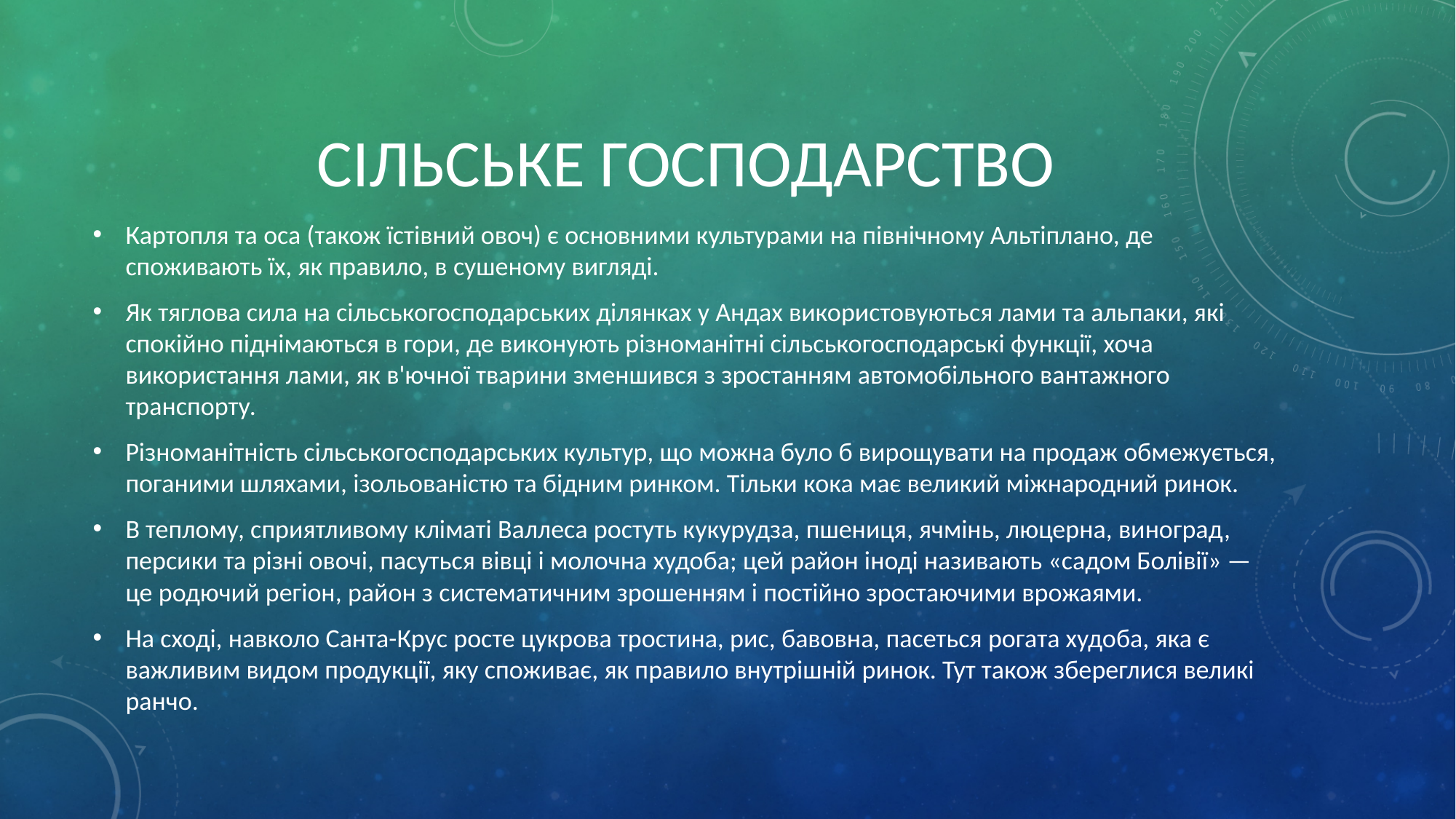

# Сільське господарство
Картопля та oca (також їстівний овоч) є основними культурами на північному Альтіплано, де споживають їх, як правило, в сушеному вигляді.
Як тяглова сила на сільськогосподарських ділянках у Андах використовуються лами та альпаки, які спокійно піднімаються в гори, де виконують різноманітні сільськогосподарські функції, хоча використання лами, як в'ючної тварини зменшився з зростанням автомобільного вантажного транспорту.
Різноманітність сільськогосподарських культур, що можна було б вирощувати на продаж обмежується, поганими шляхами, ізольованістю та бідним ринком. Тільки кока має великий міжнародний ринок.
В теплому, сприятливому кліматі Валлеса ростуть кукурудза, пшениця, ячмінь, люцерна, виноград, персики та різні овочі, пасуться вівці і молочна худоба; цей район іноді називають «садом Болівії» — це родючий регіон, район з систематичним зрошенням і постійно зростаючими врожаями.
На сході, навколо Санта-Крус росте цукрова тростина, рис, бавовна, пасеться рогата худоба, яка є важливим видом продукції, яку споживає, як правило внутрішній ринок. Тут також збереглися великі ранчо.